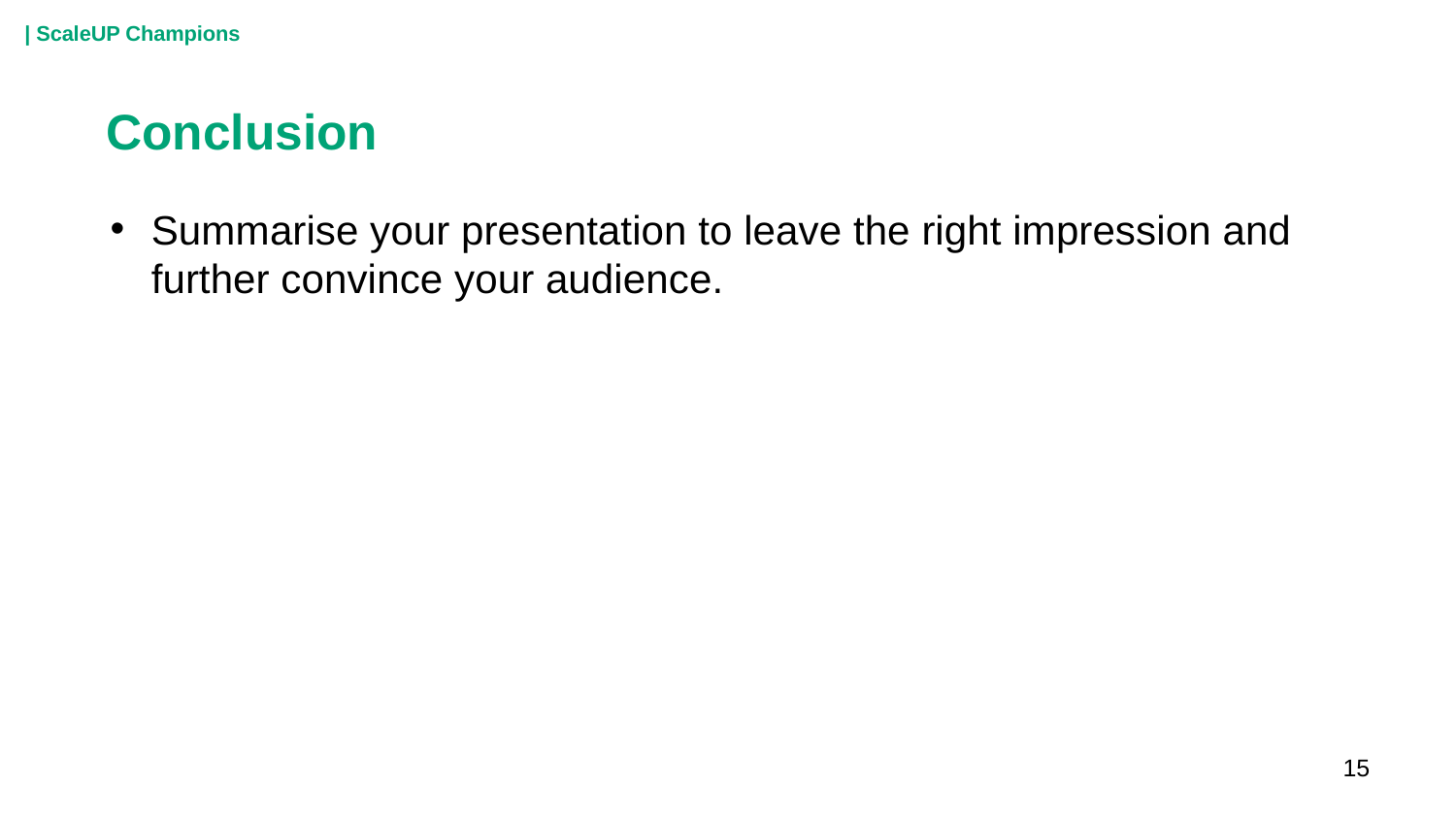

| ScaleUP Champions
Conclusion
Summarise your presentation to leave the right impression and further convince your audience.

15